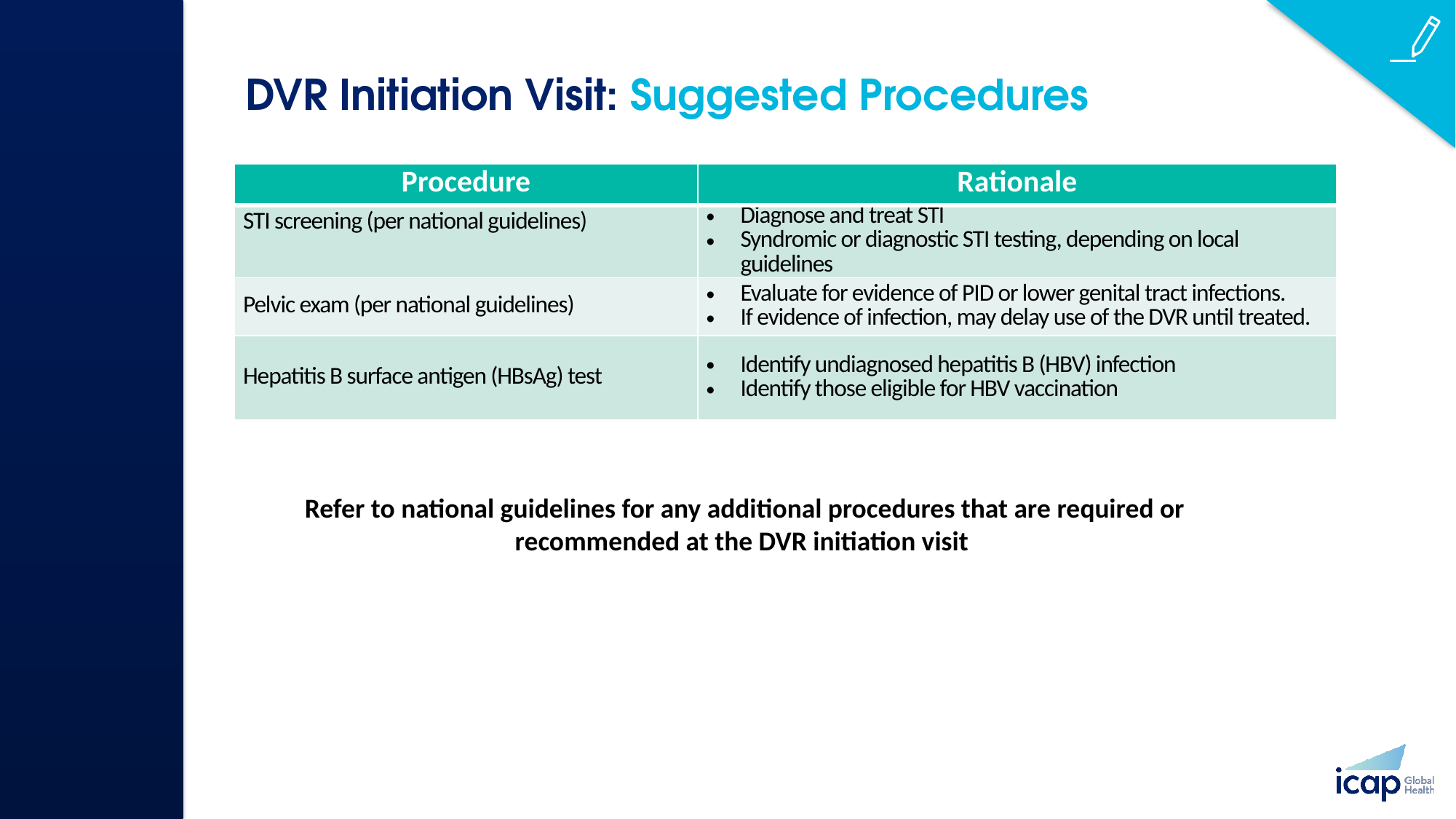

# DVR Initiation Visit: Suggested Procedures
| Procedure | Rationale |
| --- | --- |
| STI screening (per national guidelines) | Diagnose and treat STI Syndromic or diagnostic STI testing, depending on local guidelines |
| Pelvic exam (per national guidelines) | Evaluate for evidence of PID or lower genital tract infections. If evidence of infection, may delay use of the DVR until treated. |
| Hepatitis B surface antigen (HBsAg) test | Identify undiagnosed hepatitis B (HBV) infection Identify those eligible for HBV vaccination |
Refer to national guidelines for any additional procedures that are required or recommended at the DVR initiation visit